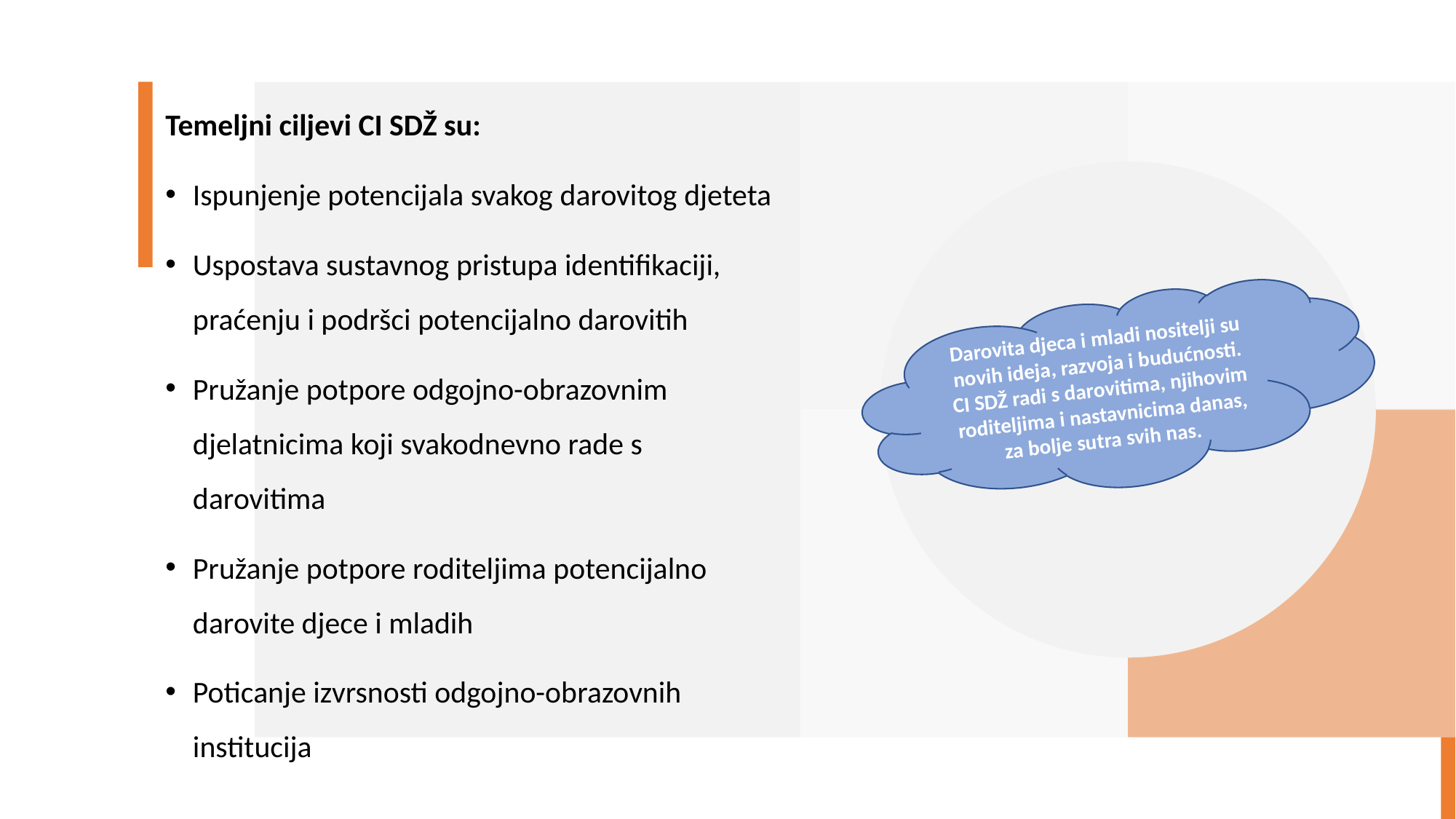

Temeljni ciljevi CI SDŽ su:
Ispunjenje potencijala svakog darovitog djeteta
Uspostava sustavnog pristupa identifikaciji, praćenju i podršci potencijalno darovitih
Pružanje potpore odgojno-obrazovnim djelatnicima koji svakodnevno rade s darovitima
Pružanje potpore roditeljima potencijalno darovite djece i mladih
Poticanje izvrsnosti odgojno-obrazovnih institucija

Darovita djeca i mladi nositelji su novih ideja, razvoja i budućnosti.
CI SDŽ radi s darovitima, njihovim roditeljima i nastavnicima danas, za bolje sutra svih nas.